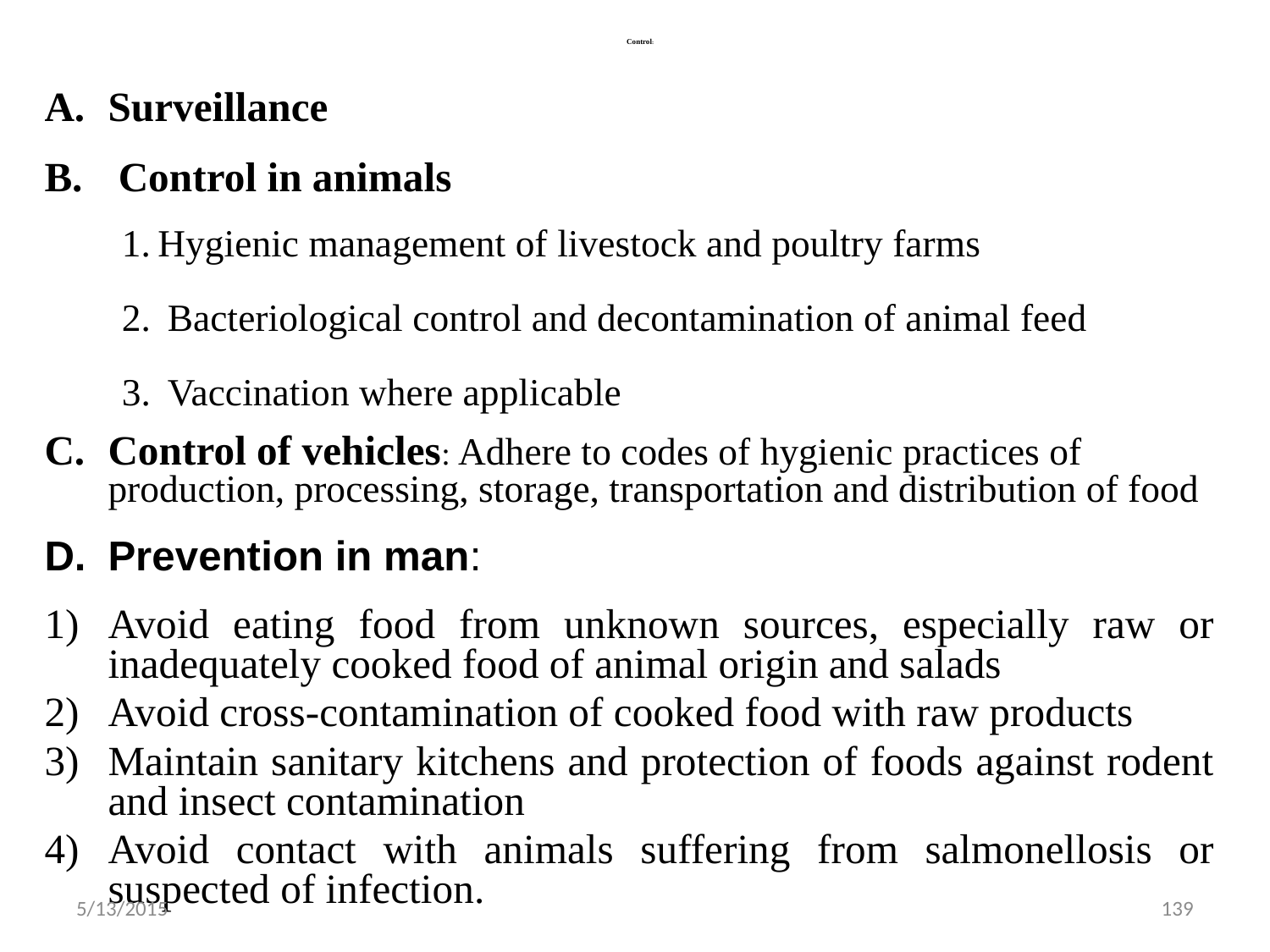

# Control:
Surveillance
 Control in animals
 Hygienic management of livestock and poultry farms
  Bacteriological control and decontamination of animal feed
  Vaccination where applicable
Control of vehicles: Adhere to codes of hygienic practices of production, processing, storage, transportation and distribution of food
Prevention in man:
Avoid eating food from unknown sources, especially raw or inadequately cooked food of animal origin and salads
Avoid cross-contamination of cooked food with raw products
Maintain sanitary kitchens and protection of foods against rodent and insect contamination
Avoid contact with animals suffering from salmonellosis or suspected of infection.

5/13/2015

139